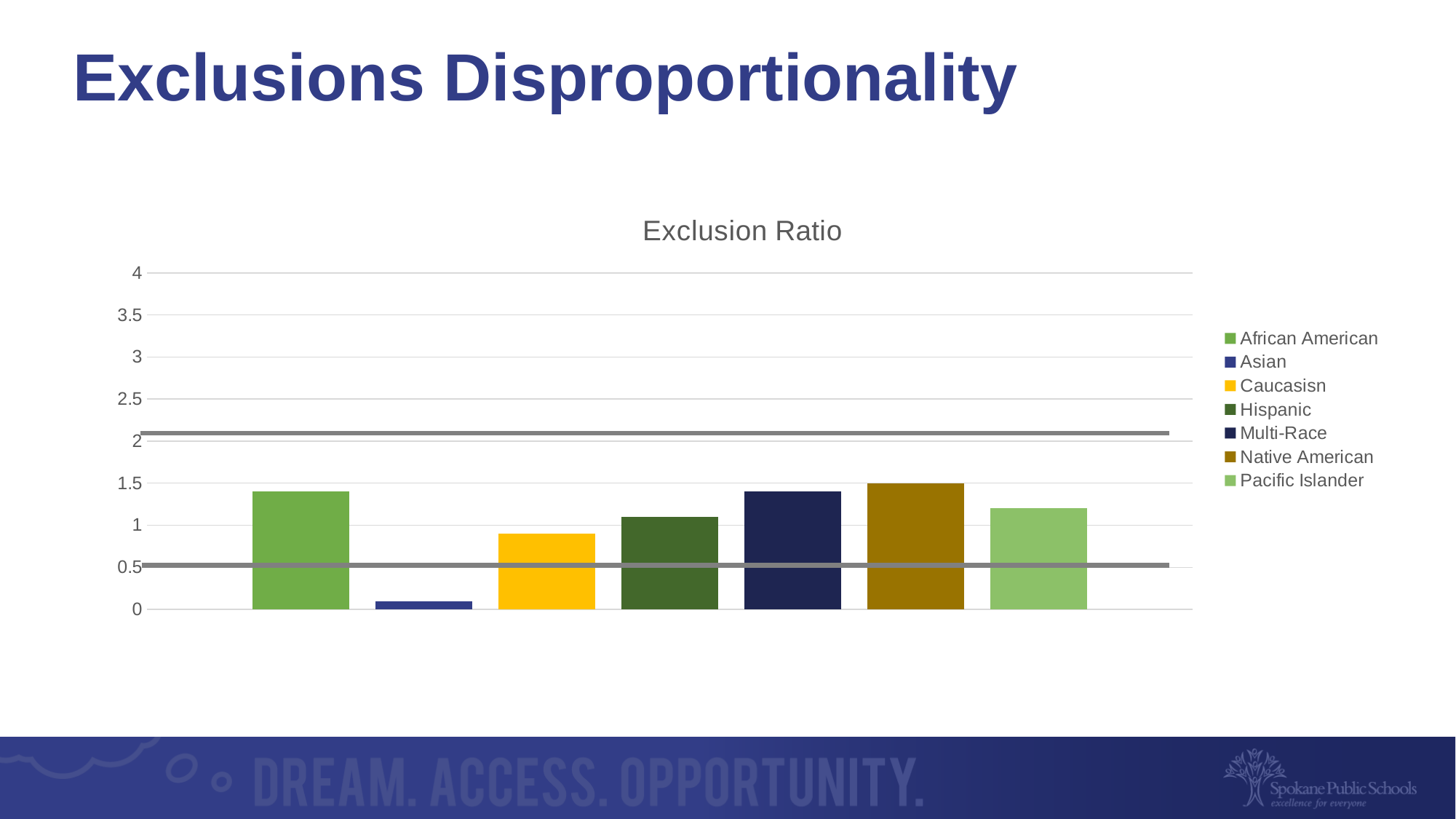

# Exclusions Disproportionality

### Chart: Exclusion Ratio

| Category | African American | Asian | Caucasisn | Hispanic | Multi-Race | Native American | Pacific Islander |
|---|---|---|---|---|---|---|---|
| Ratio | 1.4 | 0.1 | 0.9 | 1.1 | 1.4 | 1.5 | 1.2 |